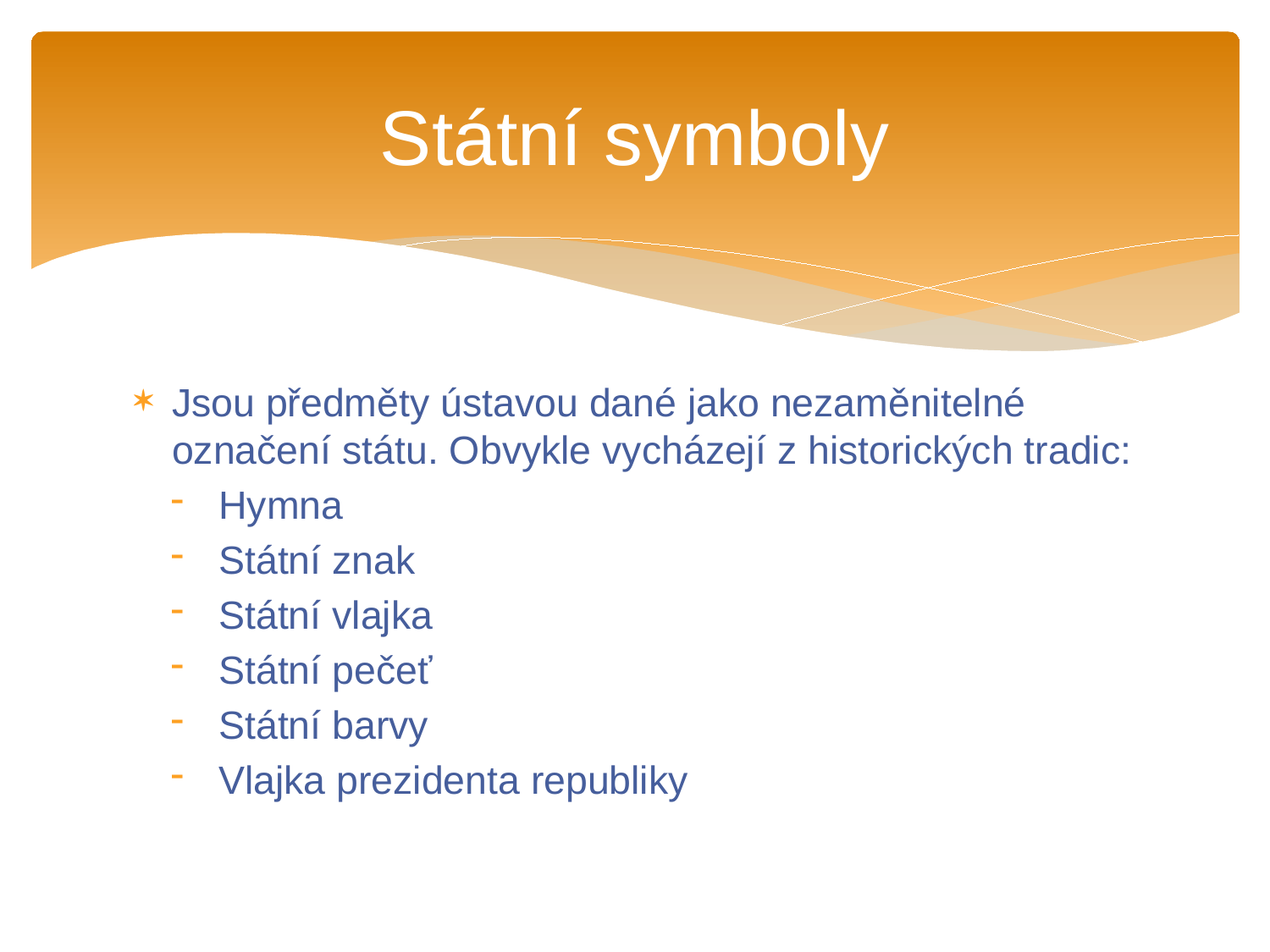

# Státní symboly
Jsou předměty ústavou dané jako nezaměnitelné označení státu. Obvykle vycházejí z historických tradic:
Hymna
Státní znak
Státní vlajka
Státní pečeť
Státní barvy
Vlajka prezidenta republiky